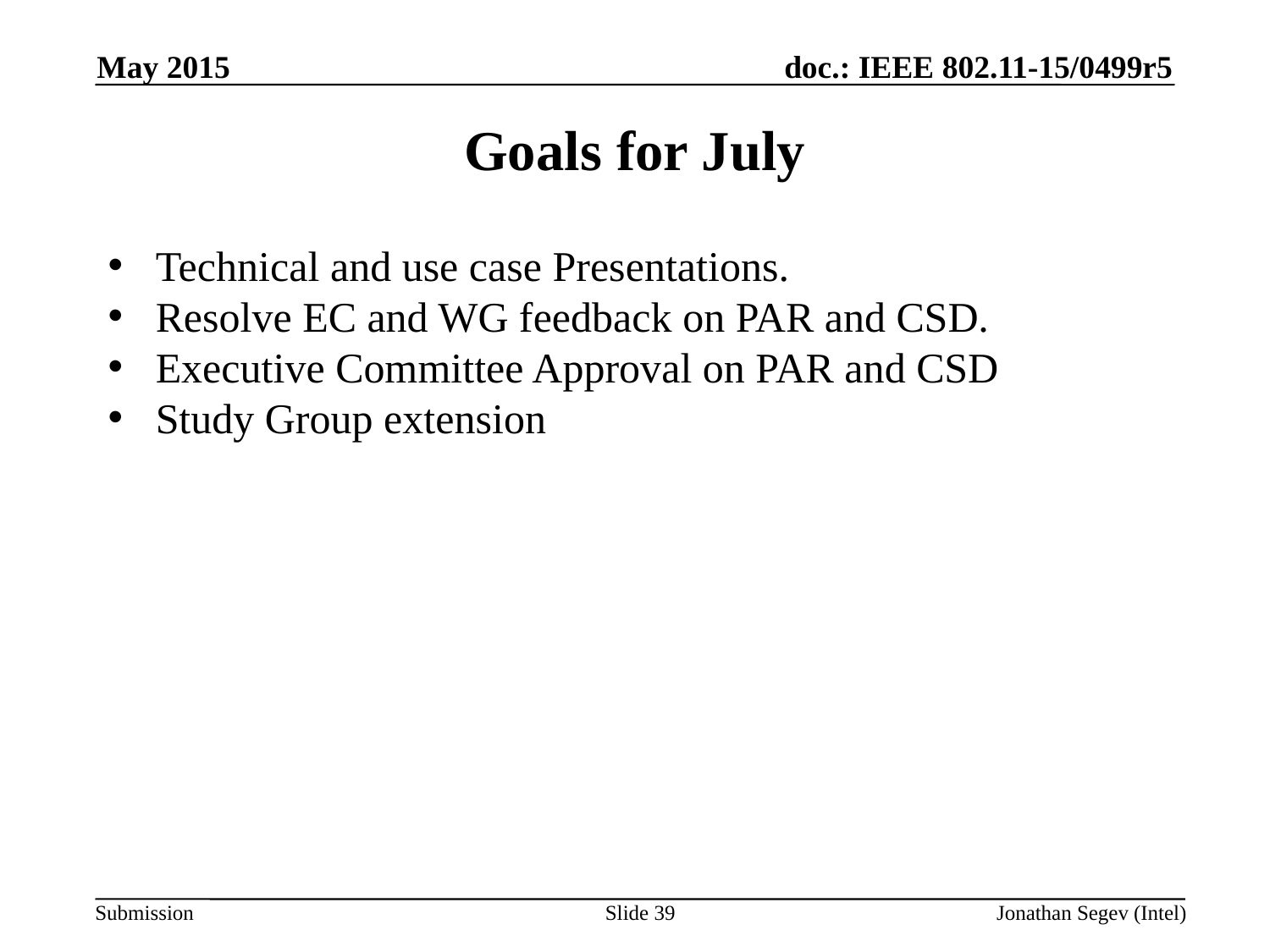

May 2015
Goals for July
Technical and use case Presentations.
Resolve EC and WG feedback on PAR and CSD.
Executive Committee Approval on PAR and CSD
Study Group extension
Slide 39
Jonathan Segev (Intel)